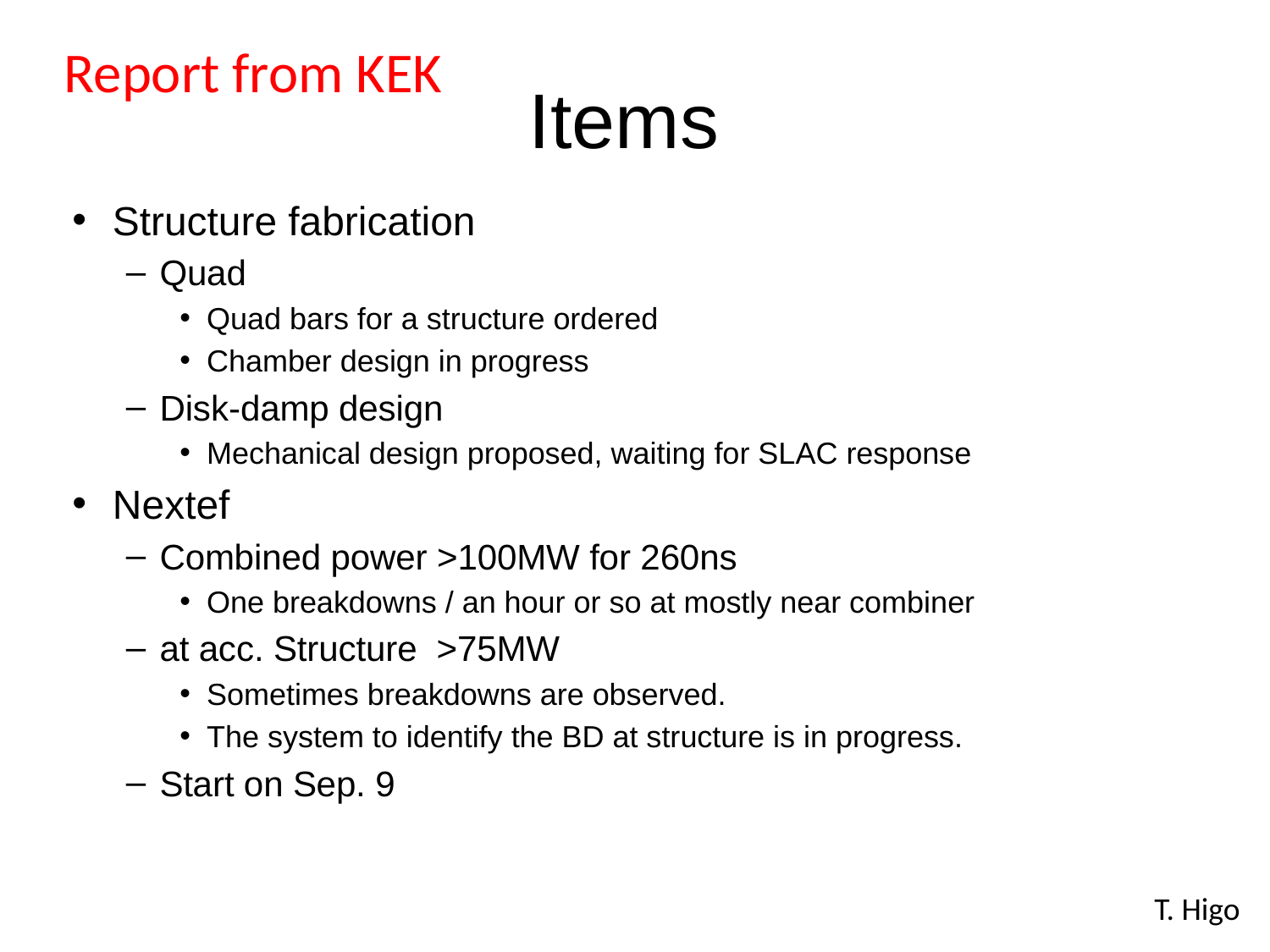

Report from KEK
# Items
Structure fabrication
Quad
Quad bars for a structure ordered
Chamber design in progress
Disk-damp design
Mechanical design proposed, waiting for SLAC response
Nextef
Combined power >100MW for 260ns
One breakdowns / an hour or so at mostly near combiner
at acc. Structure  >75MW
Sometimes breakdowns are observed.
The system to identify the BD at structure is in progress.
Start on Sep. 9
T. Higo